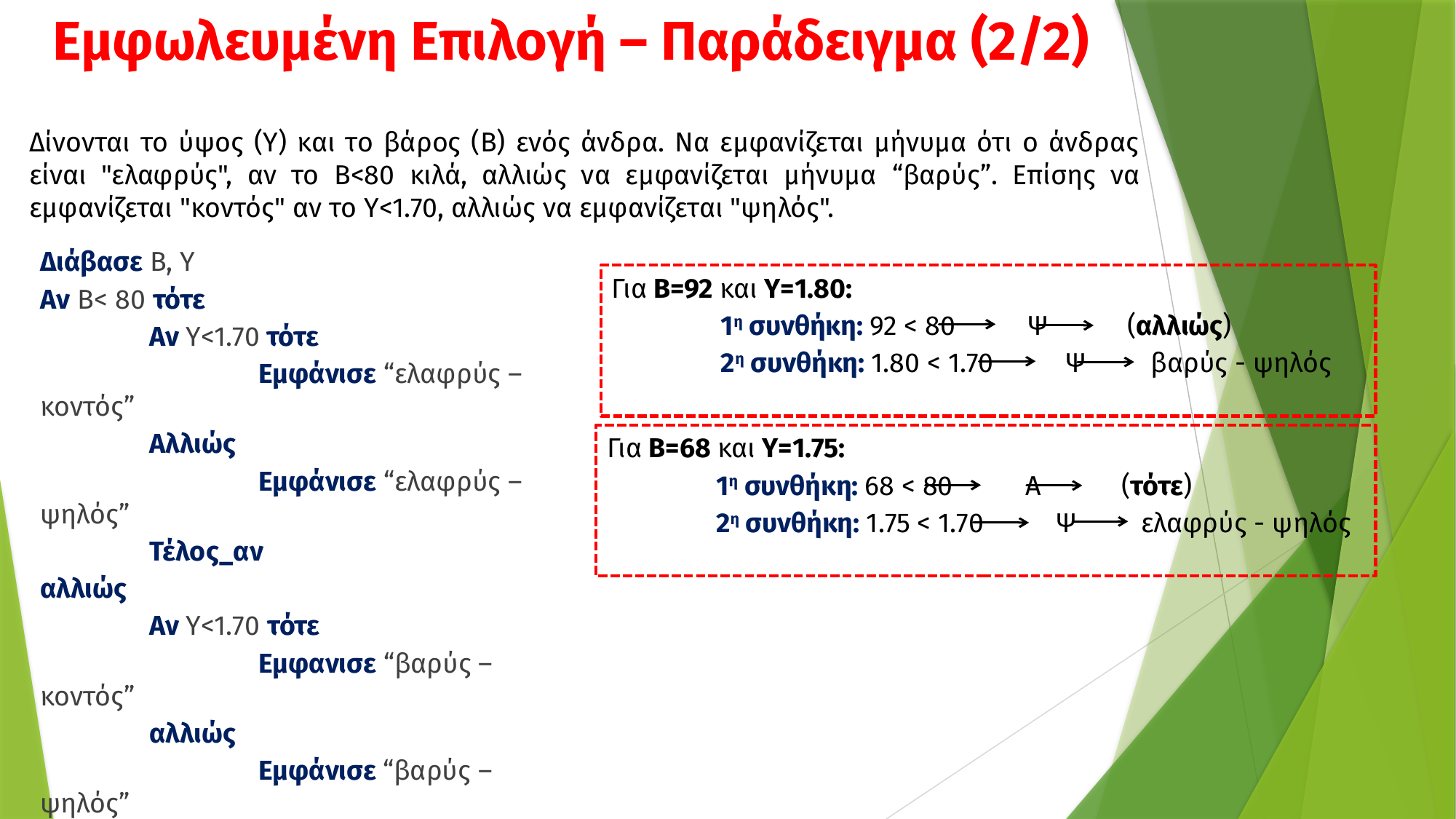

# Εμφωλευμένη Επιλογή – Παράδειγμα (2/2)
Δίνονται το ύψος (Υ) και το βάρος (Β) ενός άνδρα. Να εμφανίζεται μήνυμα ότι ο άνδρας είναι "ελαφρύς", αν το Β<80 κιλά, αλλιώς να εμφανίζεται μήνυμα “βαρύς”. Επίσης να εμφανίζεται "κοντός" αν το Υ<1.70, αλλιώς να εμφανίζεται "ψηλός".
Διάβασε Β, Υ
Αν Β< 80 τότε
	Αν Υ<1.70 τότε
		Εμφάνισε “ελαφρύς – κοντός”
	Αλλιώς
		Εμφάνισε “ελαφρύς – ψηλός”
	Τέλος_αν
αλλιώς
	Αν Υ<1.70 τότε
		Εμφανισε “βαρύς – κοντός”
	αλλιώς
		Εμφάνισε “βαρύς – ψηλός”
	Τέλος_αν
Τέλος_αν
Για Β=92 και Υ=1.80:
	1η συνθήκη: 92 < 80          Ψ           (αλλιώς)
	2η συνθήκη: 1.80 < 1.70          Ψ         βαρύς - ψηλός
Για Β=68 και Υ=1.75:
	1η συνθήκη: 68 < 80          A           (τότε)
	2η συνθήκη: 1.75 < 1.70          Ψ         ελαφρύς - ψηλός